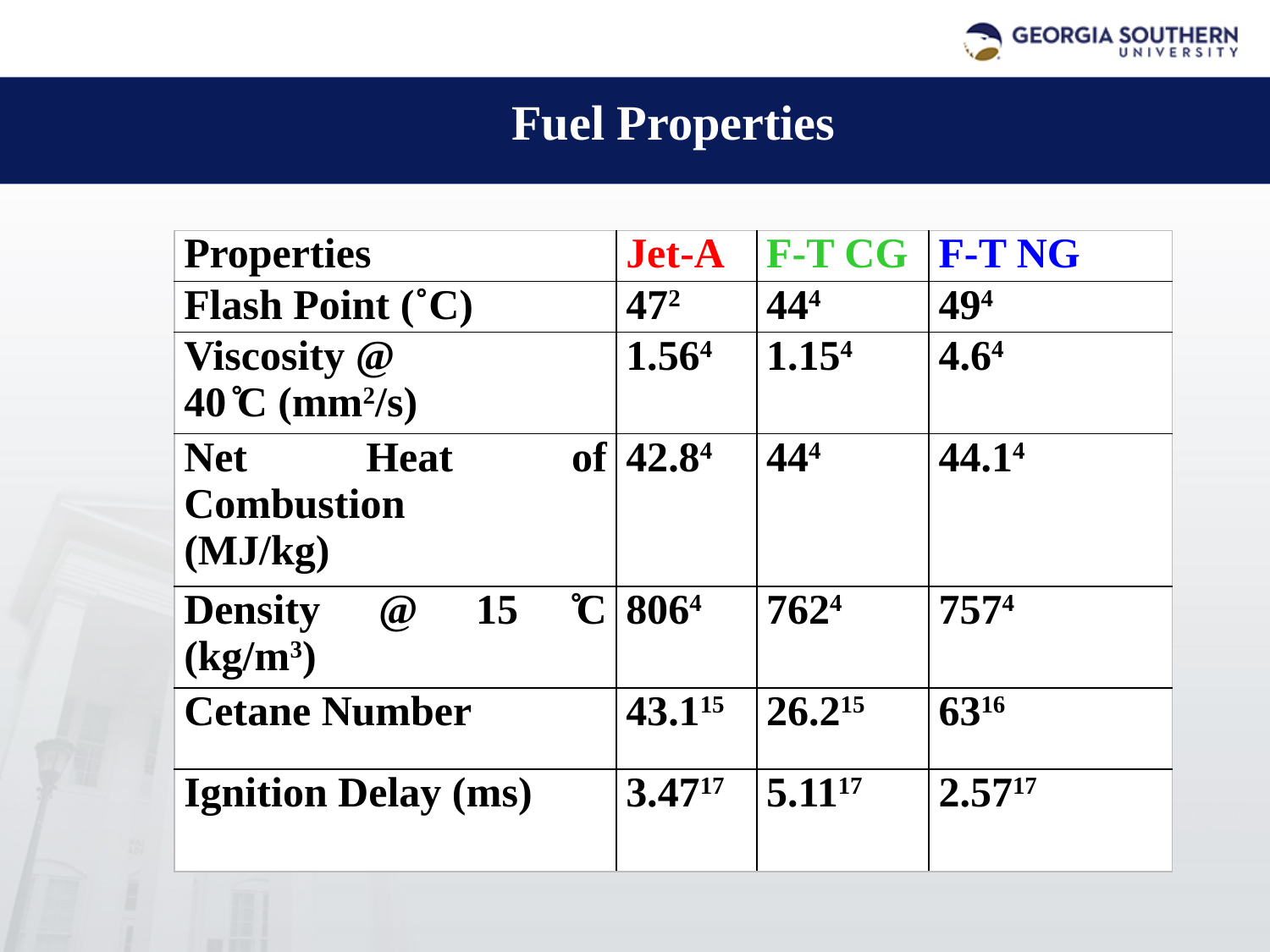

Fuel Properties
| Properties | Jet-A | F-T CG | F-T NG |
| --- | --- | --- | --- |
| Flash Point (˚C) | 472 | 444 | 494 |
| Viscosity @ 40 ̊C (mm2/s) | 1.564 | 1.154 | 4.64 |
| Net Heat of Combustion (MJ/kg) | 42.84 | 444 | 44.14 |
| Density @ 15 ̊C (kg/m3) | 8064 | 7624 | 7574 |
| Cetane Number | 43.115 | 26.215 | 6316 |
| Ignition Delay (ms) | 3.4717 | 5.1117 | 2.5717 |